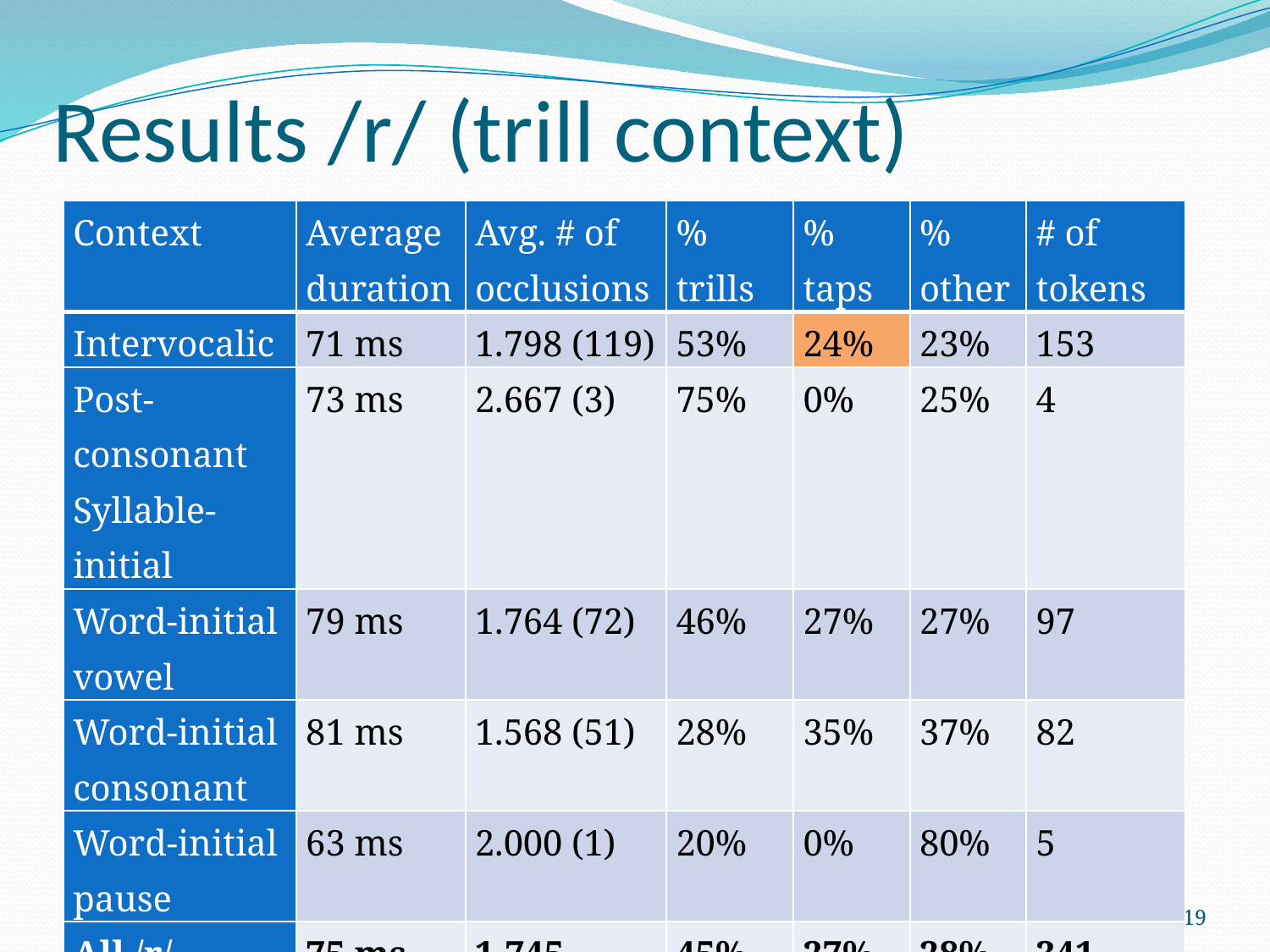

# Results /r/ (trill context)
| Context | Average duration | Avg. # of occlusions | % trills | % taps | % other | # of tokens |
| --- | --- | --- | --- | --- | --- | --- |
| Intervocalic | 71 ms | 1.798 (119) | 53% | 24% | 23% | 153 |
| Post-consonant Syllable-initial | 73 ms | 2.667 (3) | 75% | 0% | 25% | 4 |
| Word-initial vowel | 79 ms | 1.764 (72) | 46% | 27% | 27% | 97 |
| Word-initial consonant | 81 ms | 1.568 (51) | 28% | 35% | 37% | 82 |
| Word-initial pause | 63 ms | 2.000 (1) | 20% | 0% | 80% | 5 |
| All /r/ | 75 ms | 1.745 (246) | 45% | 27% | 28% | 341 |
19